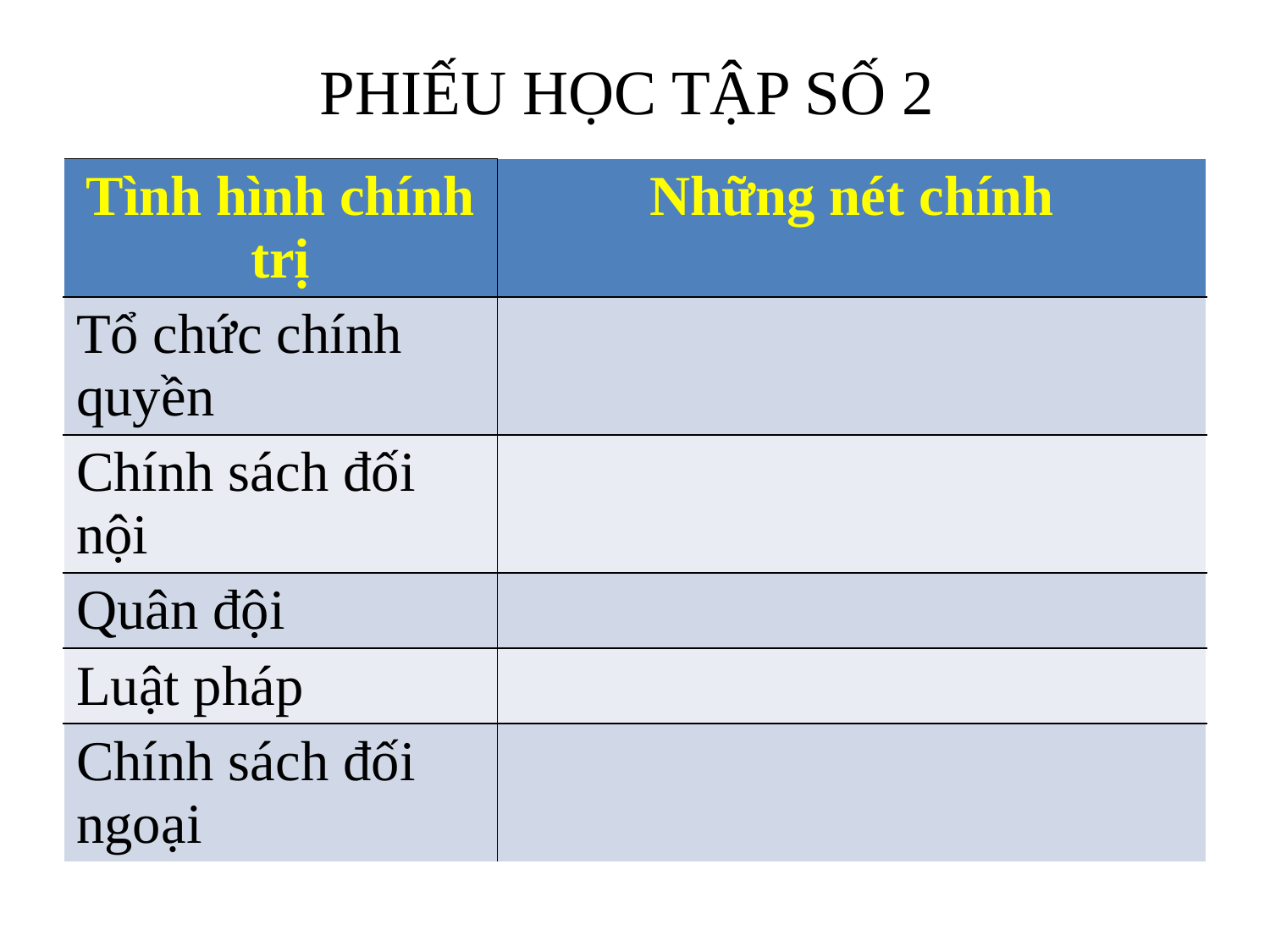

# PHIẾU HỌC TẬP SỐ 2
| Tình hình chính trị | Những nét chính |
| --- | --- |
| Tổ chức chính quyền |  |
| Chính sách đối nội |  |
| Quân đội |  |
| Luật pháp |  |
| Chính sách đối ngoại |  |